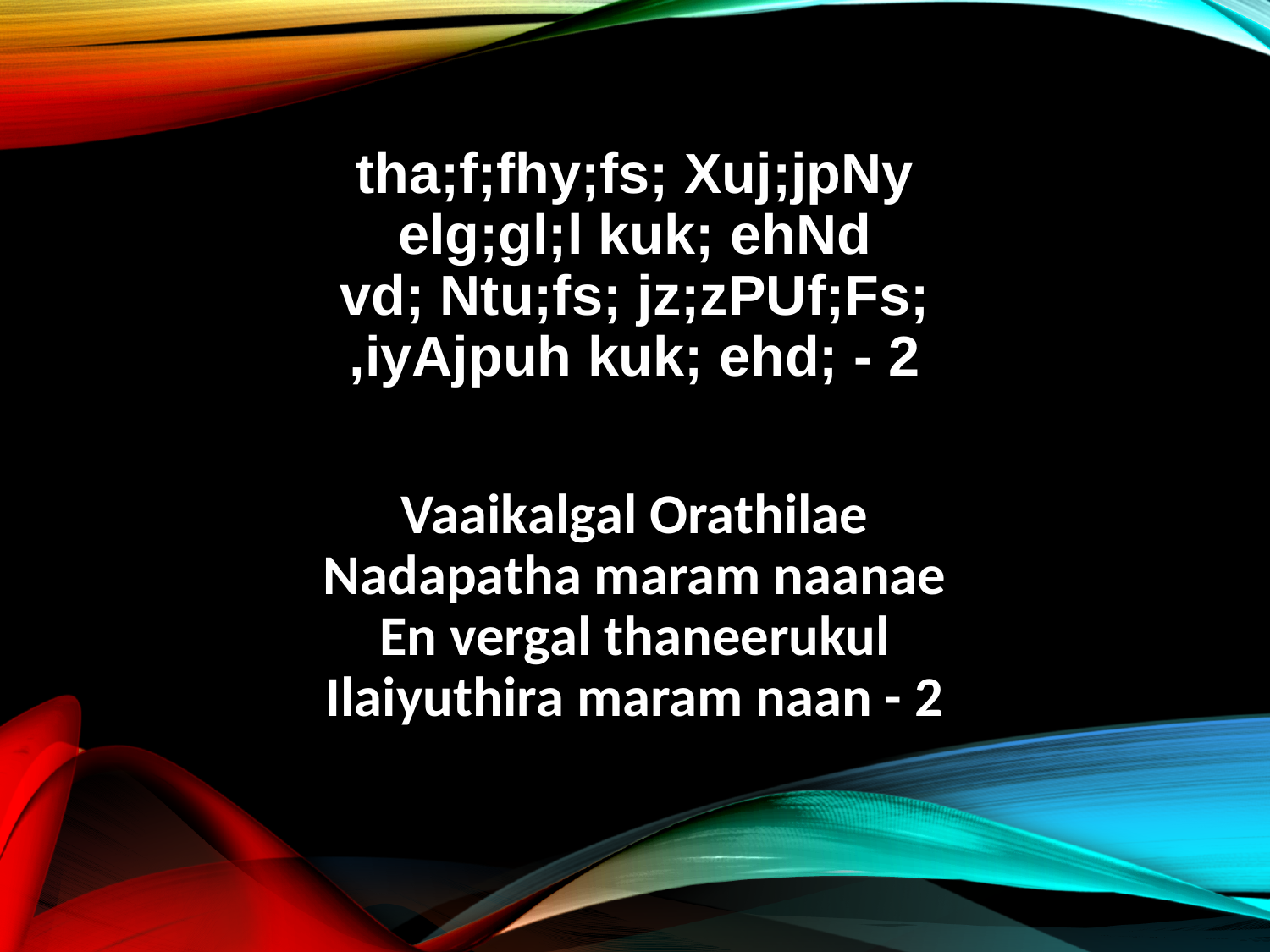

tha;f;fhy;fs; Xuj;jpNy
elg;gl;l kuk; ehNd
vd; Ntu;fs; jz;zPUf;Fs;
,iyAjpuh kuk; ehd; - 2

Vaaikalgal Orathilae
Nadapatha maram naanae
En vergal thaneerukul
Ilaiyuthira maram naan - 2